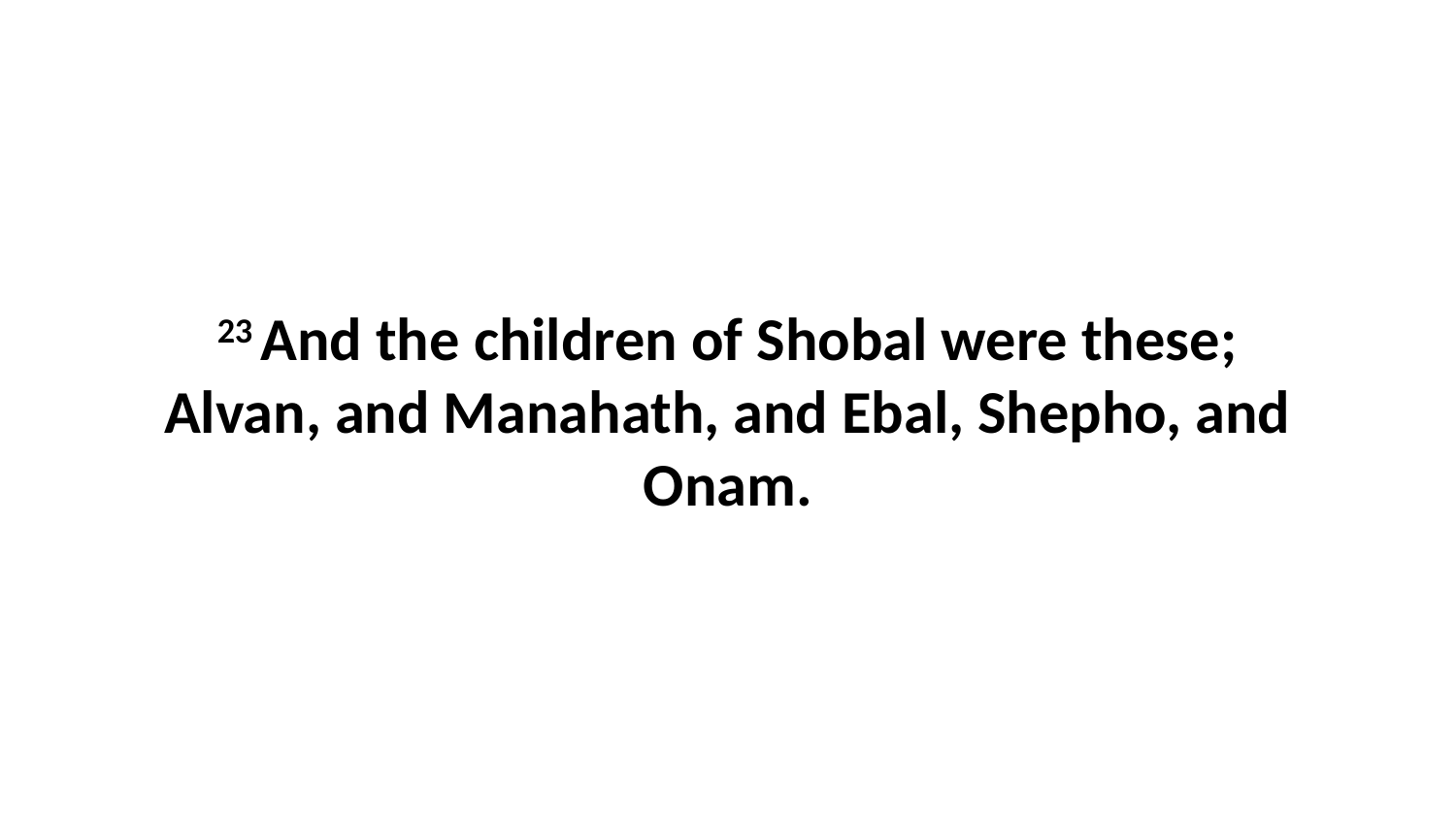

23 And the children of Shobal were these; Alvan, and Manahath, and Ebal, Shepho, and Onam.